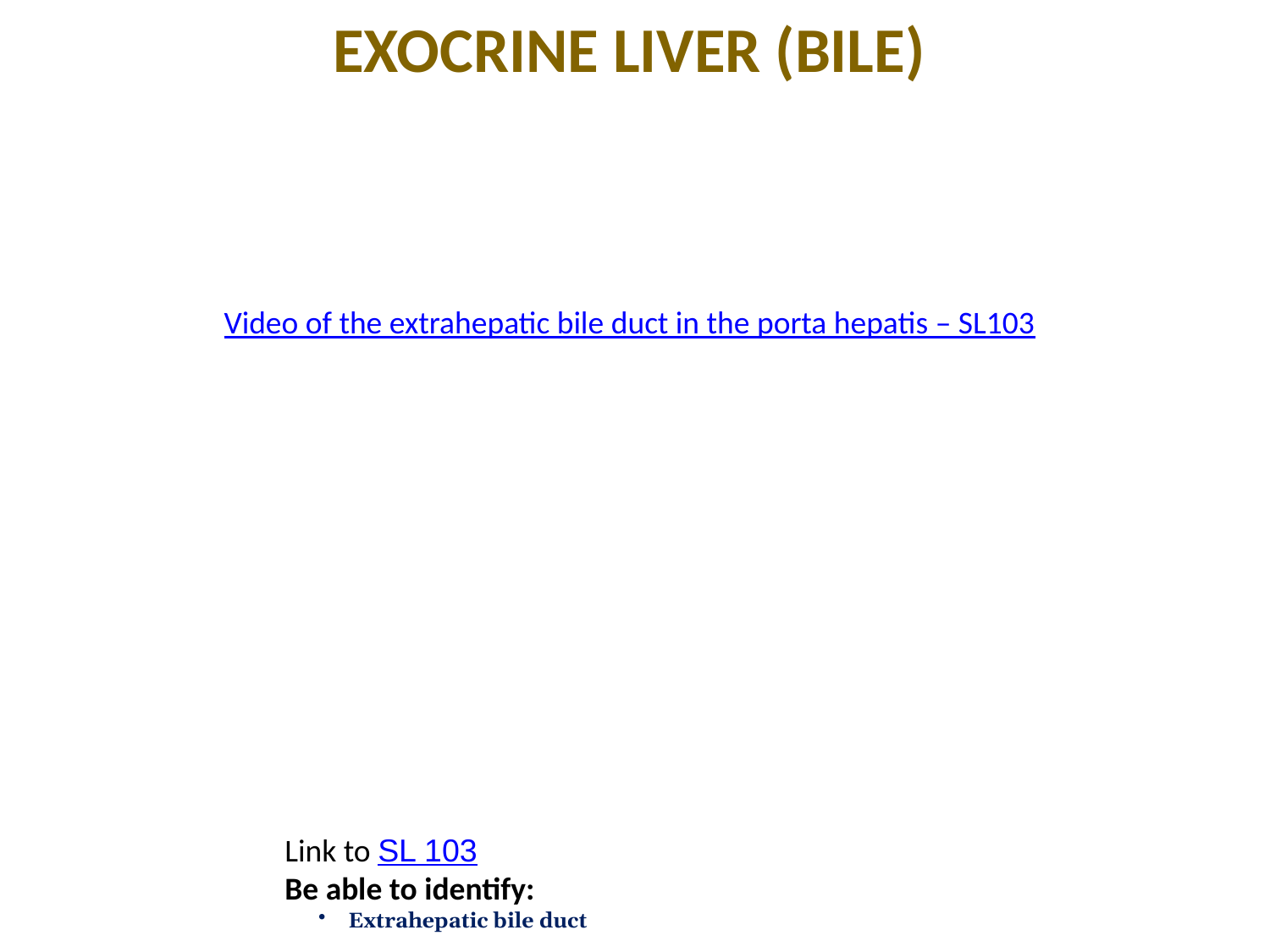

EXOCRINE LIVER (BILE)
Video of the extrahepatic bile duct in the porta hepatis – SL103
Link to SL 103
Be able to identify:
Extrahepatic bile duct